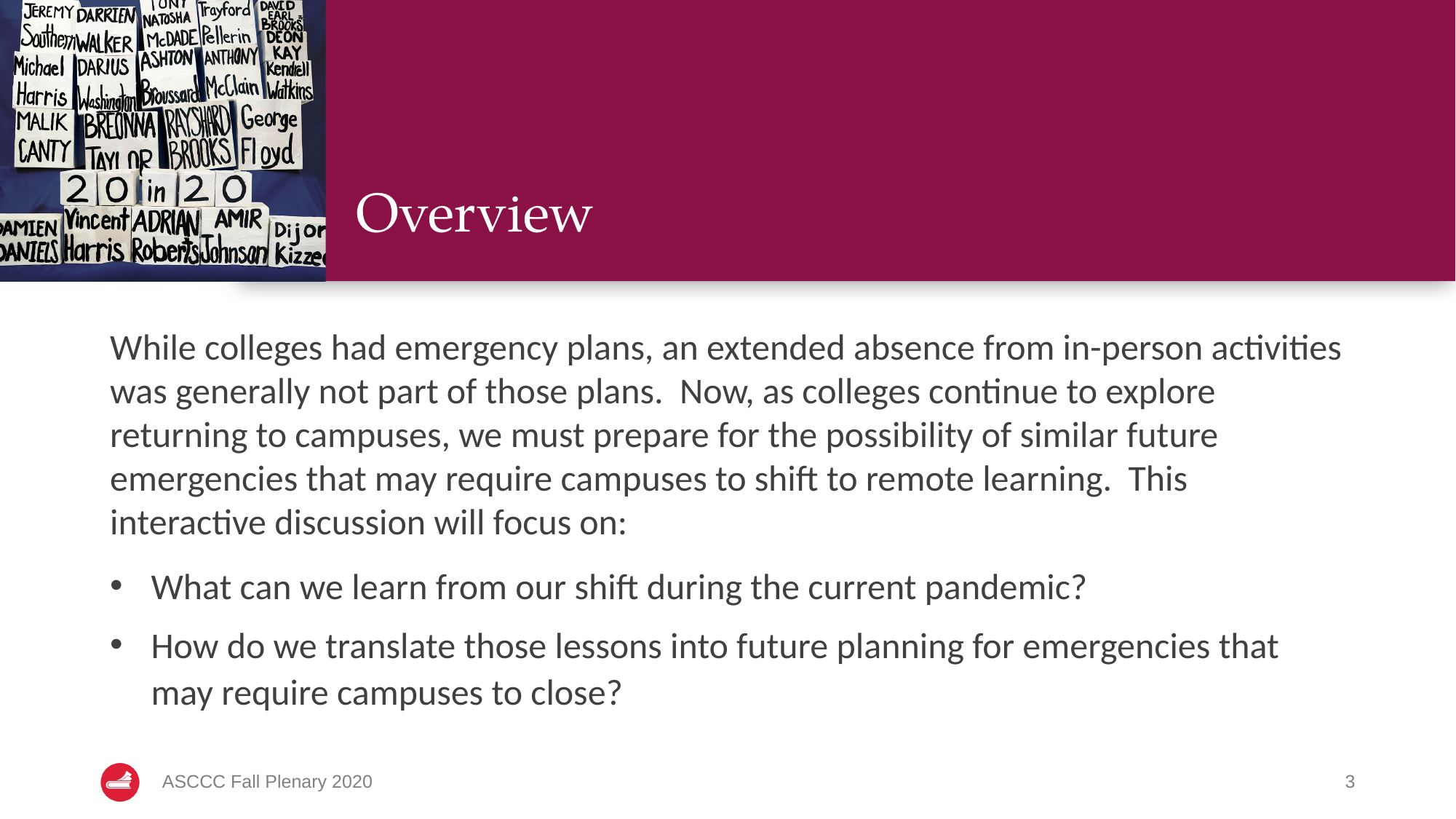

# Overview
While colleges had emergency plans, an extended absence from in-person activities was generally not part of those plans.  Now, as colleges continue to explore returning to campuses, we must prepare for the possibility of similar future emergencies that may require campuses to shift to remote learning.  This interactive discussion will focus on:
What can we learn from our shift during the current pandemic?
How do we translate those lessons into future planning for emergencies that may require campuses to close?
ASCCC Fall Plenary 2020
3